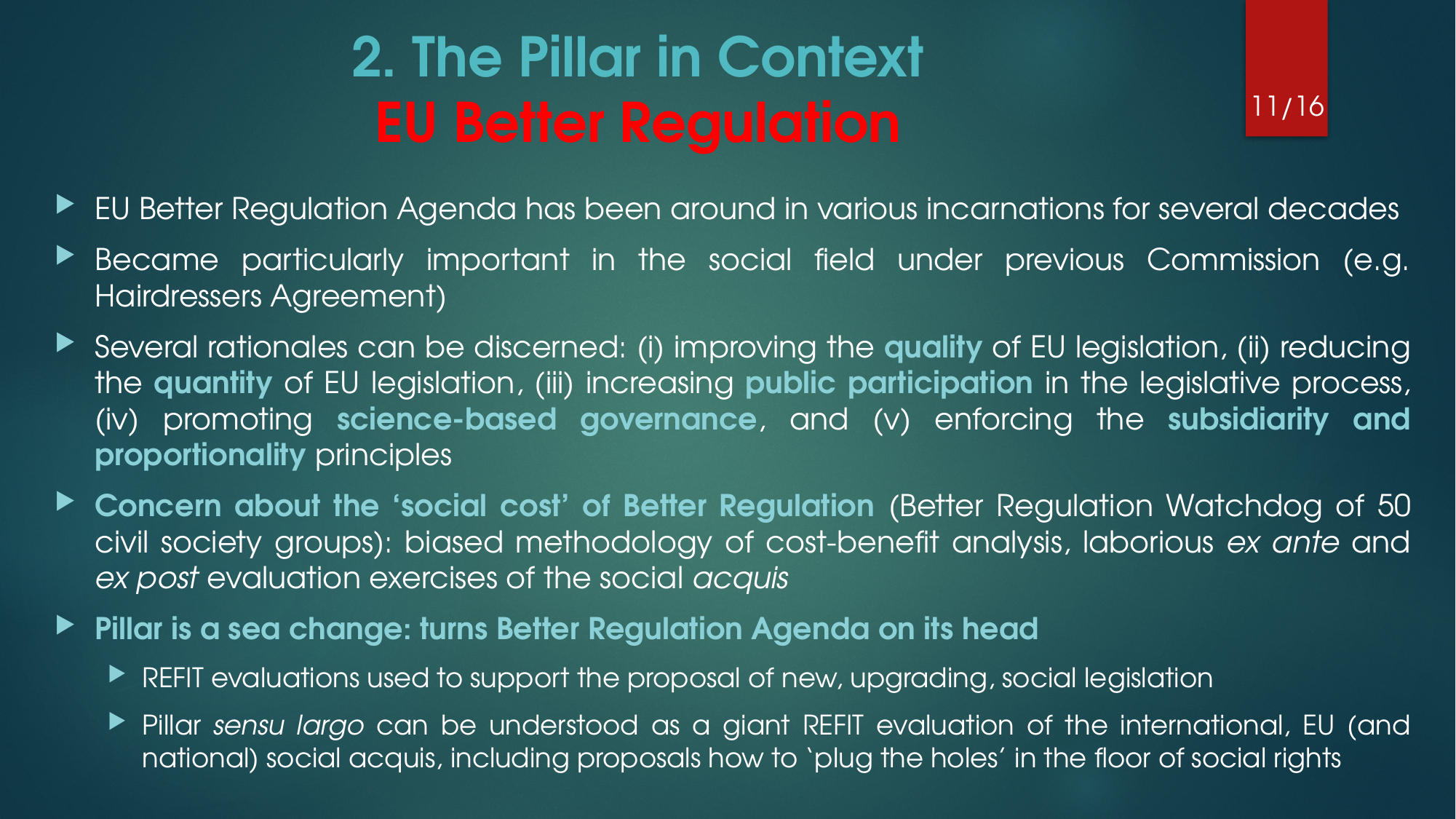

# 2. The Pillar in Context EU Better Regulation
11/16
EU Better Regulation Agenda has been around in various incarnations for several decades
Became particularly important in the social field under previous Commission (e.g. Hairdressers Agreement)
Several rationales can be discerned: (i) improving the quality of EU legislation, (ii) reducing the quantity of EU legislation, (iii) increasing public participation in the legislative process, (iv) promoting science-based governance, and (v) enforcing the subsidiarity and proportionality principles
Concern about the ‘social cost’ of Better Regulation (Better Regulation Watchdog of 50 civil society groups): biased methodology of cost-benefit analysis, laborious ex ante and ex post evaluation exercises of the social acquis
Pillar is a sea change: turns Better Regulation Agenda on its head
REFIT evaluations used to support the proposal of new, upgrading, social legislation
Pillar sensu largo can be understood as a giant REFIT evaluation of the international, EU (and national) social acquis, including proposals how to ‘plug the holes’ in the floor of social rights